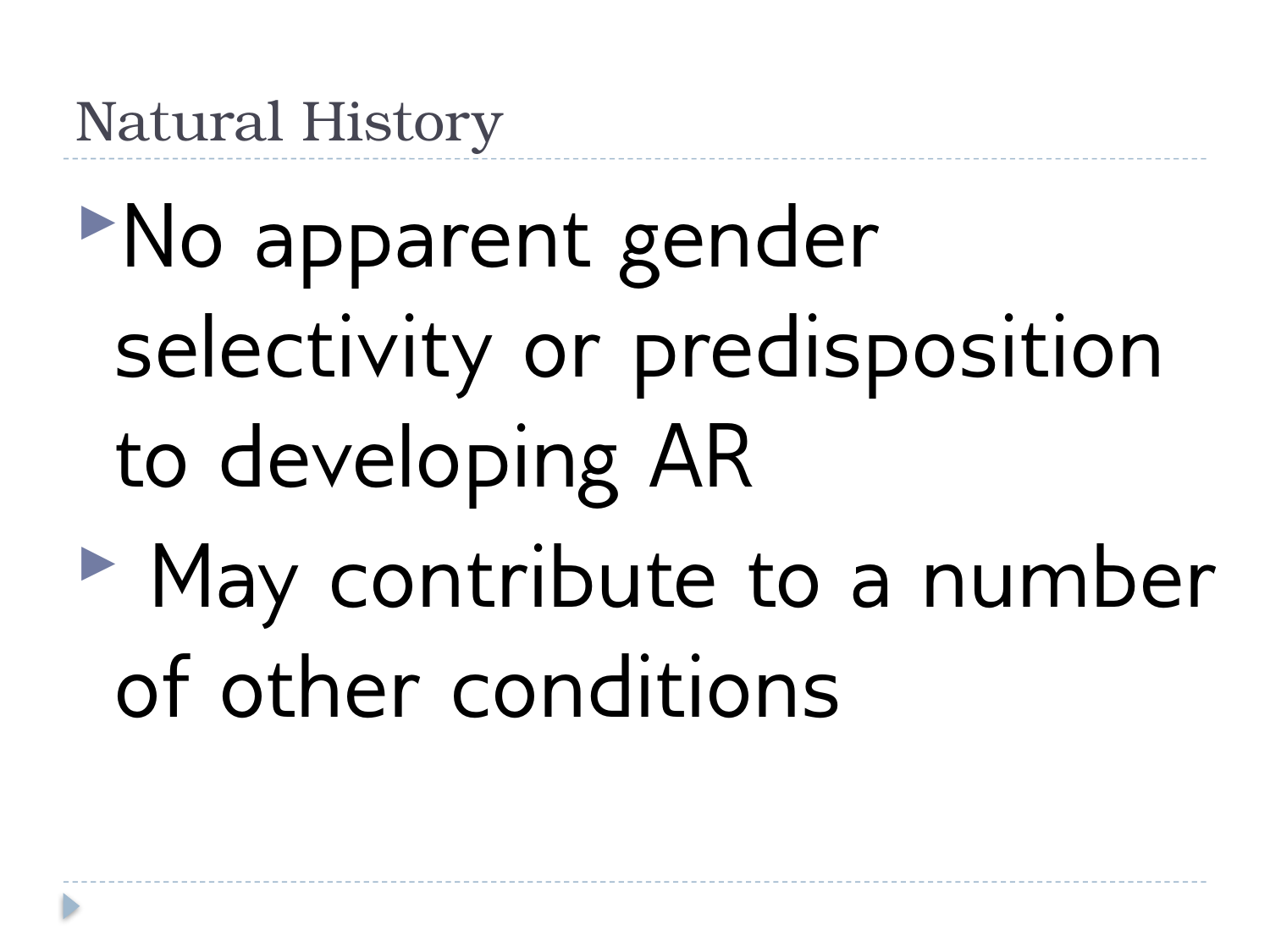

# Natural History
No apparent gender selectivity or predisposition to developing AR
 May contribute to a number of other conditions